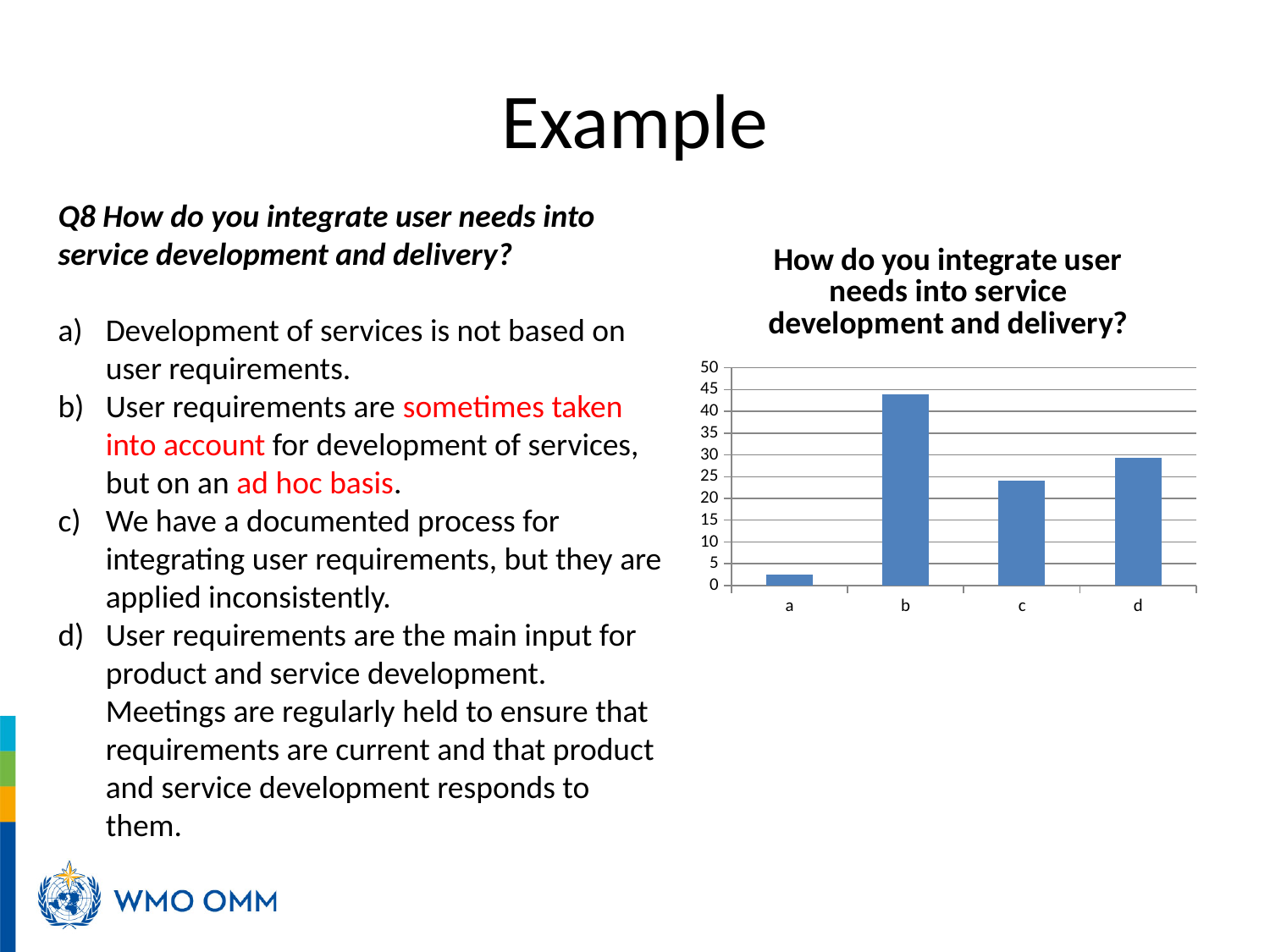

# Example

Q8 How do you integrate user needs into service development and delivery?

Development of services is not based on user requirements.
User requirements are sometimes taken into account for development of services, but on an ad hoc basis.
We have a documented process for integrating user requirements, but they are applied inconsistently.
User requirements are the main input for product and service development. Meetings are regularly held to ensure that requirements are current and that product and service development responds to them.

### Chart:

| Category |  |
|---|---|
| a | 2.6 |
| b | 44.0 |
| c | 24.0 |
| d | 29.3 |